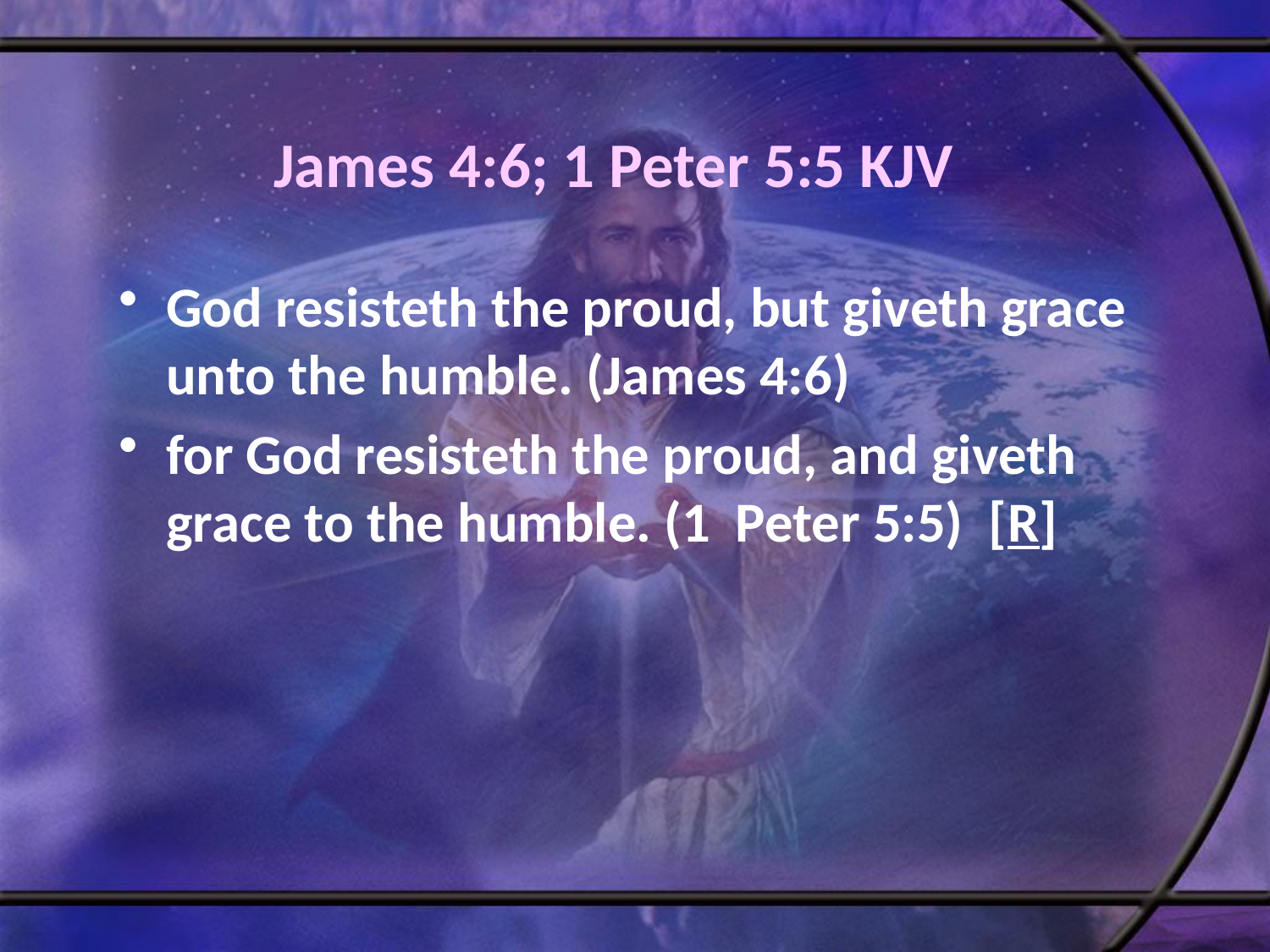

# James 4:6; 1 Peter 5:5 KJV
God resisteth the proud, but giveth grace unto the humble. (James 4:6)
for God resisteth the proud, and giveth grace to the humble. (1  Peter 5:5)  [R]